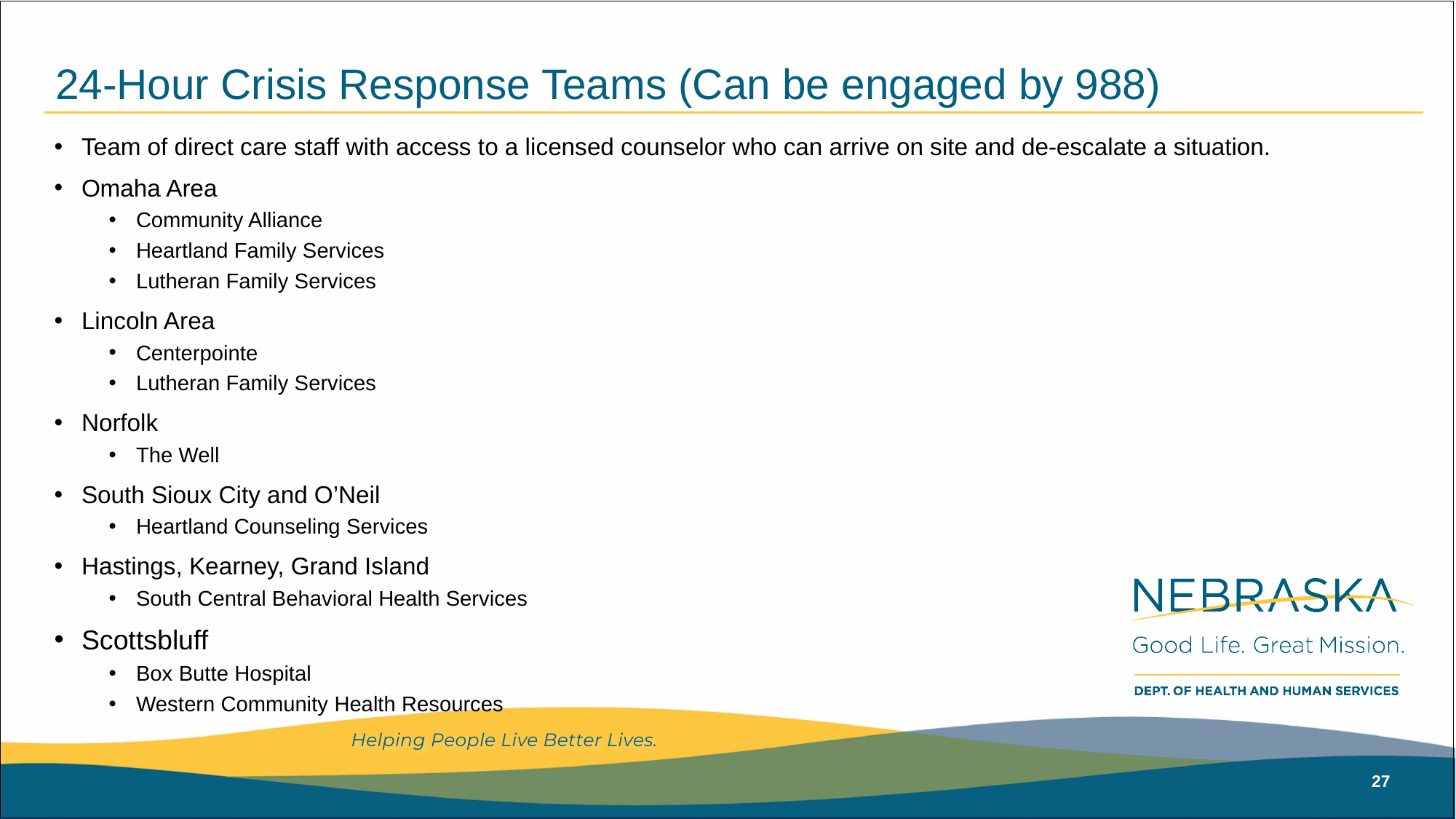

# 24-Hour Crisis Response Teams (Can be engaged by 988)
Team of direct care staff with access to a licensed counselor who can arrive on site and de-escalate a situation.
Omaha Area
Community Alliance
Heartland Family Services
Lutheran Family Services
Lincoln Area
Centerpointe
Lutheran Family Services
Norfolk
The Well
South Sioux City and O’Neil
Heartland Counseling Services
Hastings, Kearney, Grand Island
South Central Behavioral Health Services
Scottsbluff
Box Butte Hospital
Western Community Health Resources